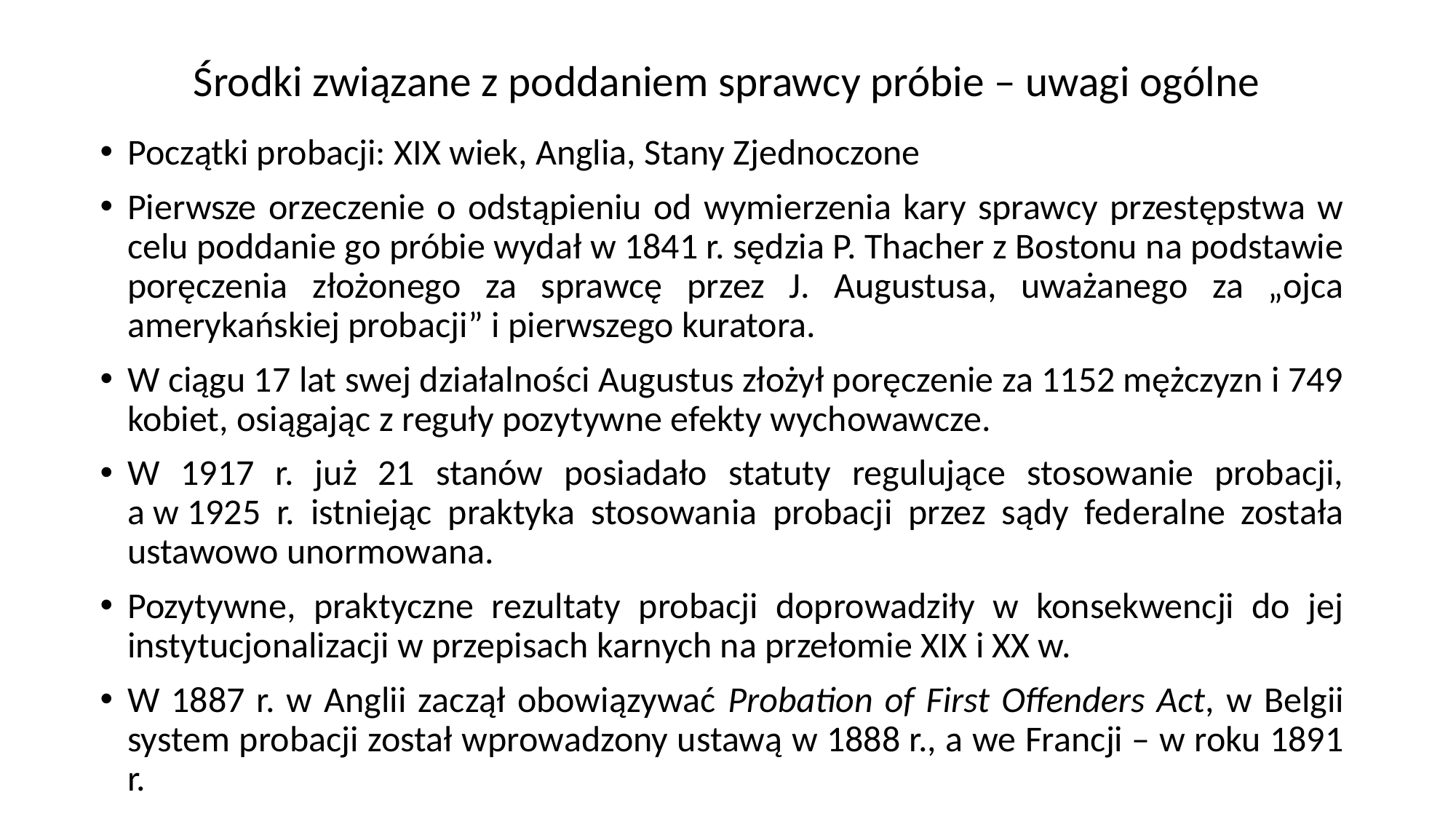

# Środki związane z poddaniem sprawcy próbie – uwagi ogólne
Początki probacji: XIX wiek, Anglia, Stany Zjednoczone
Pierwsze orzeczenie o odstąpieniu od wymierzenia kary sprawcy przestępstwa w celu poddanie go próbie wydał w 1841 r. sędzia P. Thacher z Bostonu na podstawie poręczenia złożonego za sprawcę przez J. Augustusa, uważanego za „ojca amerykańskiej probacji” i pierwszego kuratora.
W ciągu 17 lat swej działalności Augustus złożył poręczenie za 1152 mężczyzn i 749 kobiet, osiągając z reguły pozytywne efekty wychowawcze.
W 1917 r. już 21 stanów posiadało statuty regulujące stosowanie probacji, a w 1925 r. istniejąc praktyka stosowania probacji przez sądy federalne została ustawowo unormowana.
Pozytywne, praktyczne rezultaty probacji doprowadziły w konsekwencji do jej instytucjonalizacji w przepisach karnych na przełomie XIX i XX w.
W 1887 r. w Anglii zaczął obowiązywać Probation of First Offenders Act, w Belgii system probacji został wprowadzony ustawą w 1888 r., a we Francji – w roku 1891 r.